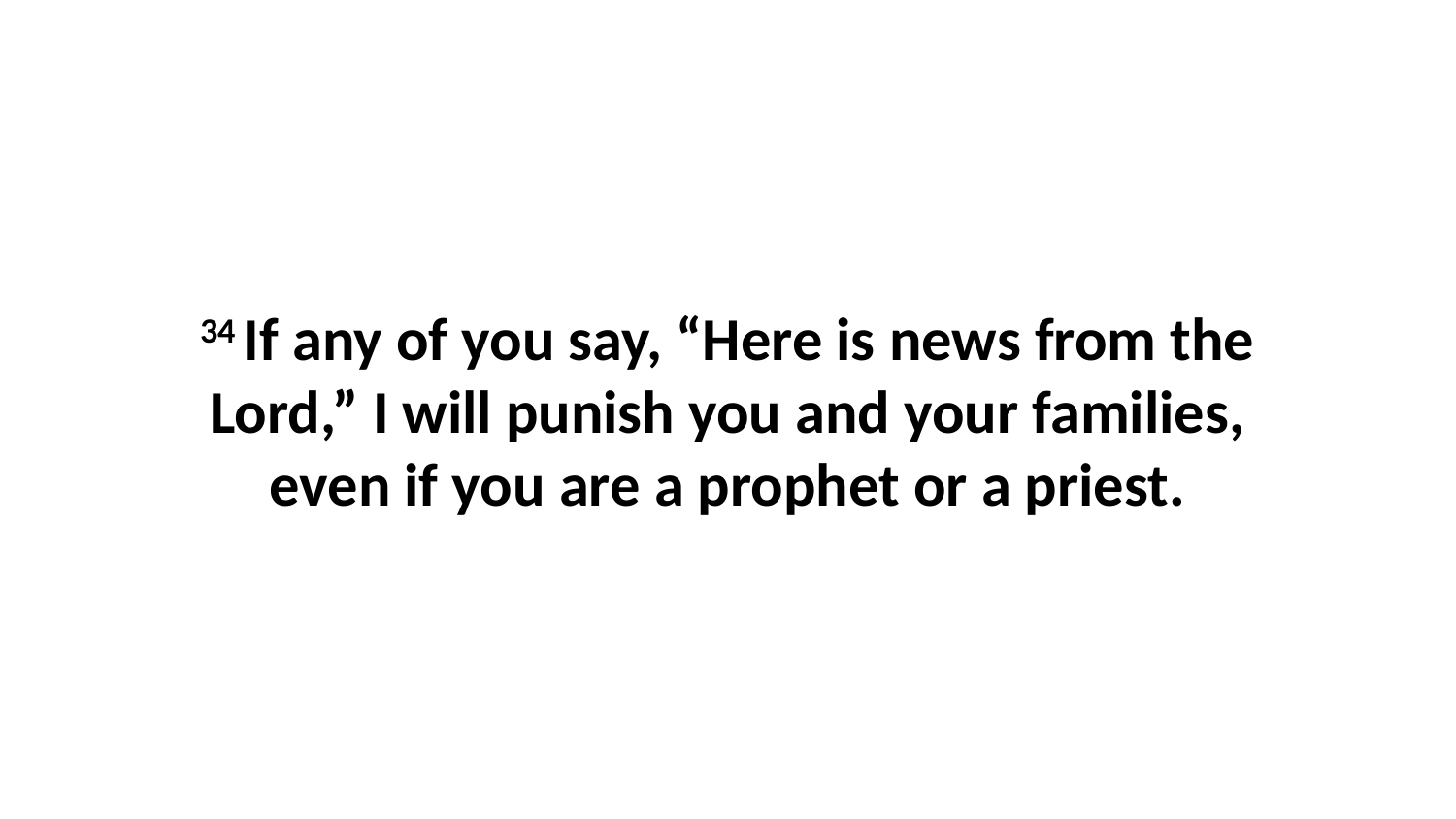

34 If any of you say, “Here is news from the Lord,” I will punish you and your families, even if you are a prophet or a priest.